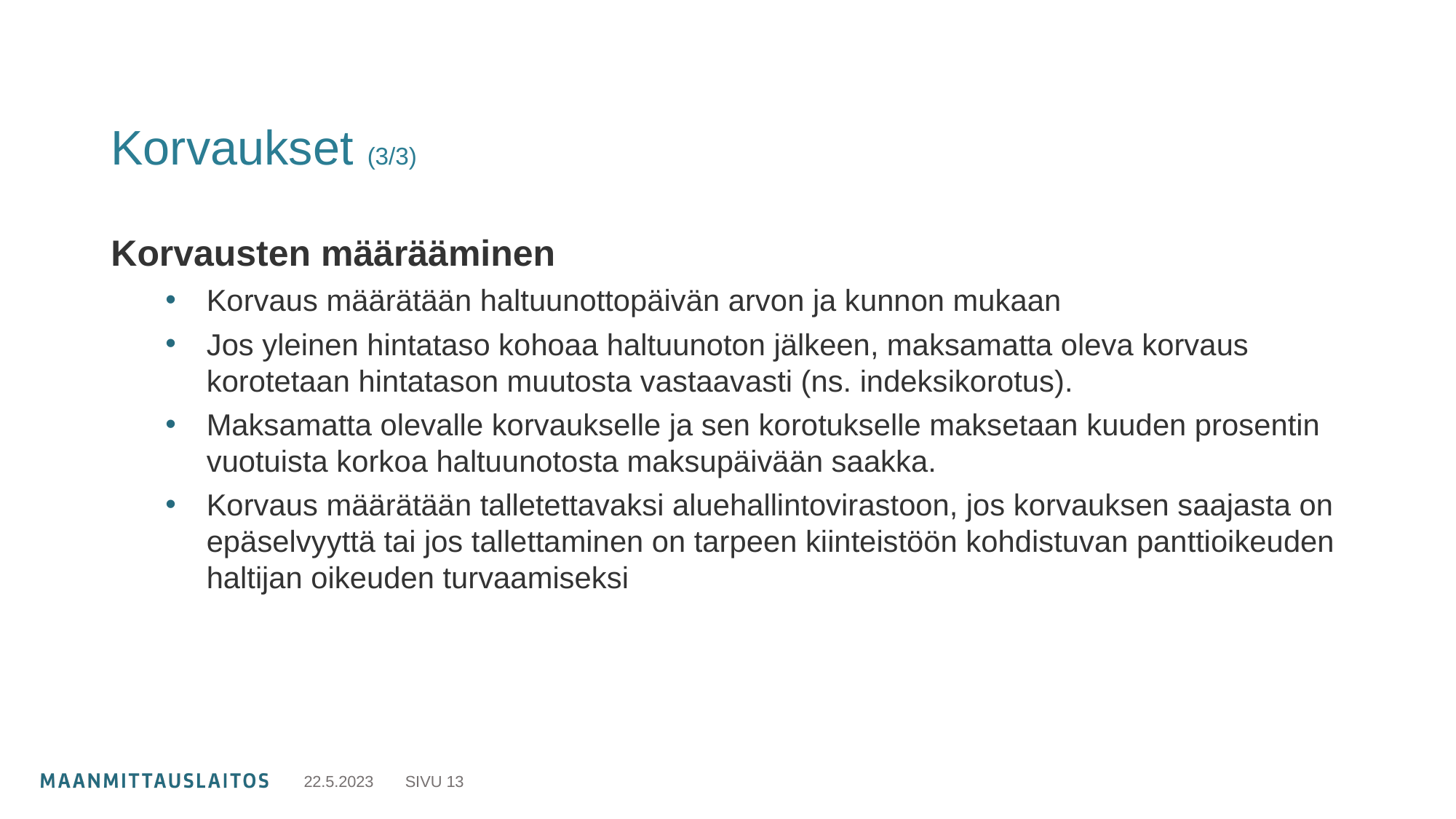

# Korvaukset (3/3)
Korvausten määrääminen
Korvaus määrätään haltuunottopäivän arvon ja kunnon mukaan
Jos yleinen hintataso kohoaa haltuunoton jälkeen, maksamatta oleva korvaus korotetaan hintatason muutosta vastaavasti (ns. indeksikorotus).
Maksamatta olevalle korvaukselle ja sen korotukselle maksetaan kuuden prosentin vuotuista korkoa haltuunotosta maksupäivään saakka.
Korvaus määrätään talletettavaksi aluehallintovirastoon, jos korvauksen saajasta on epäselvyyttä tai jos tallettaminen on tarpeen kiinteistöön kohdistuvan panttioikeuden haltijan oikeuden turvaamiseksi
22.5.2023
SIVU 13